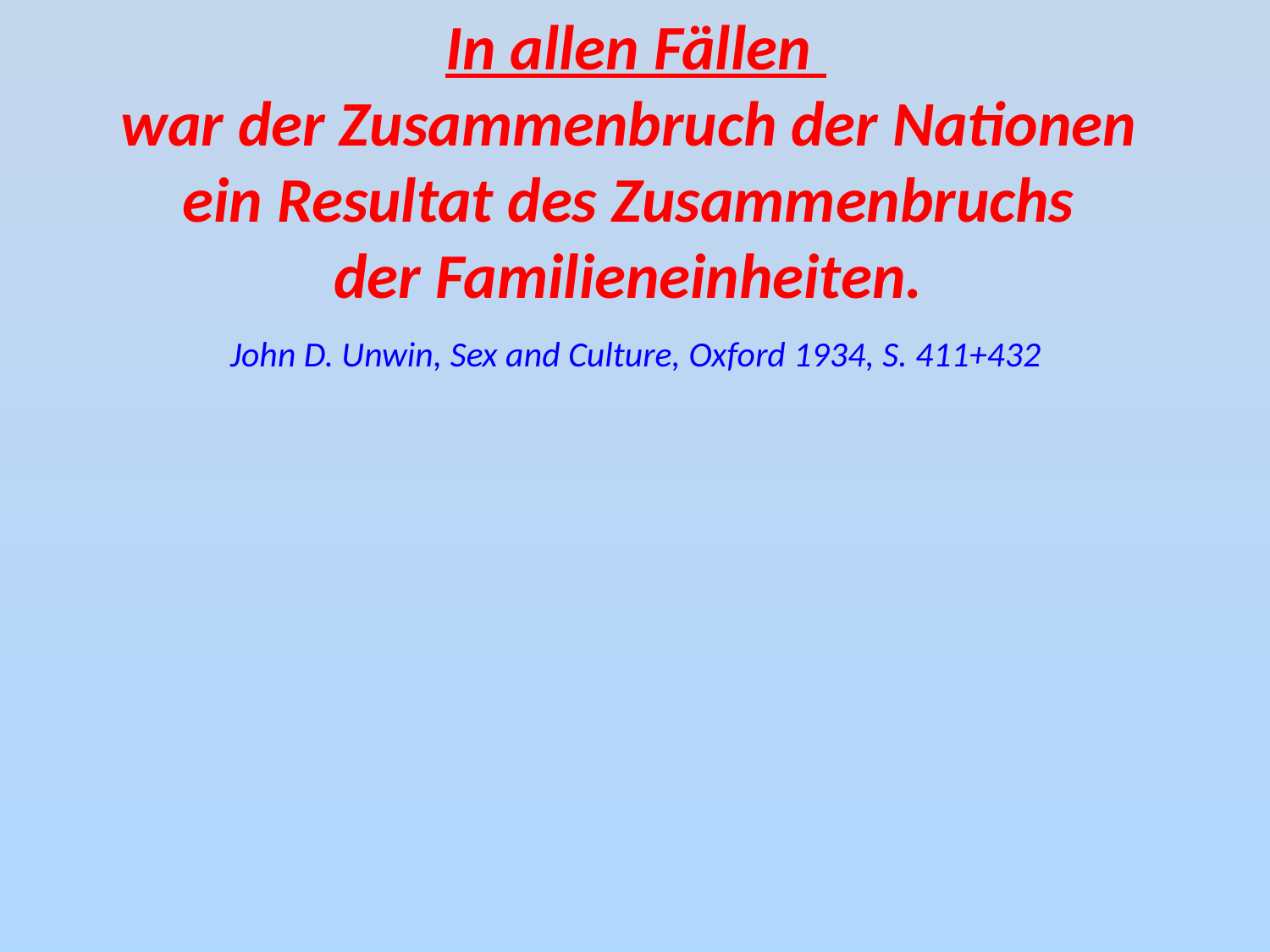

In allen Fällen
war der Zusammenbruch der Nationen
ein Resultat des Zusammenbruchs
der Familieneinheiten.

John D. Unwin, Sex and Culture, Oxford 1934, S. 411+432